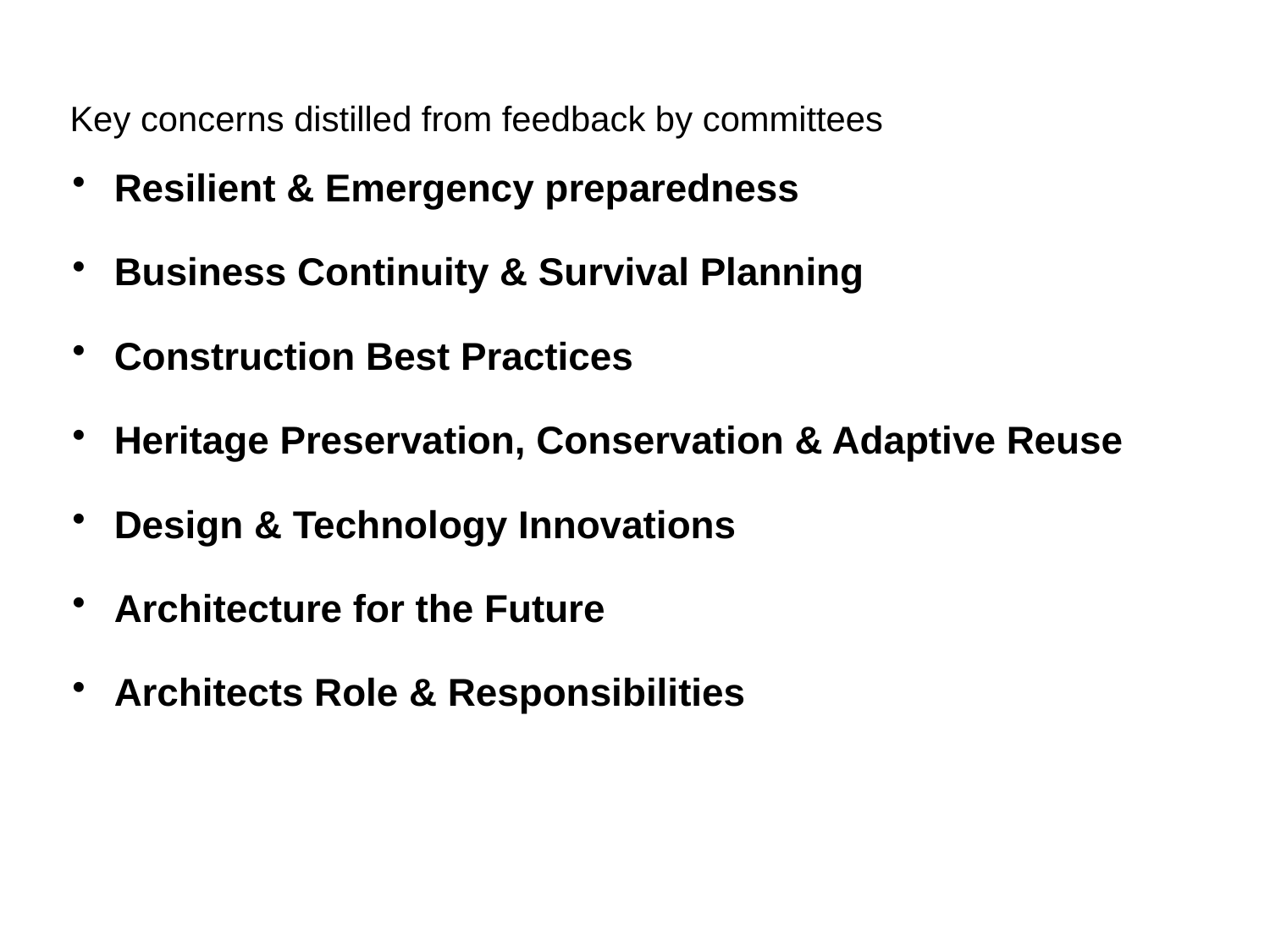

# Key concerns distilled from feedback by committees
Resilient & Emergency preparedness
Business Continuity & Survival Planning
Construction Best Practices
Heritage Preservation, Conservation & Adaptive Reuse
Design & Technology Innovations
Architecture for the Future
Architects Role & Responsibilities